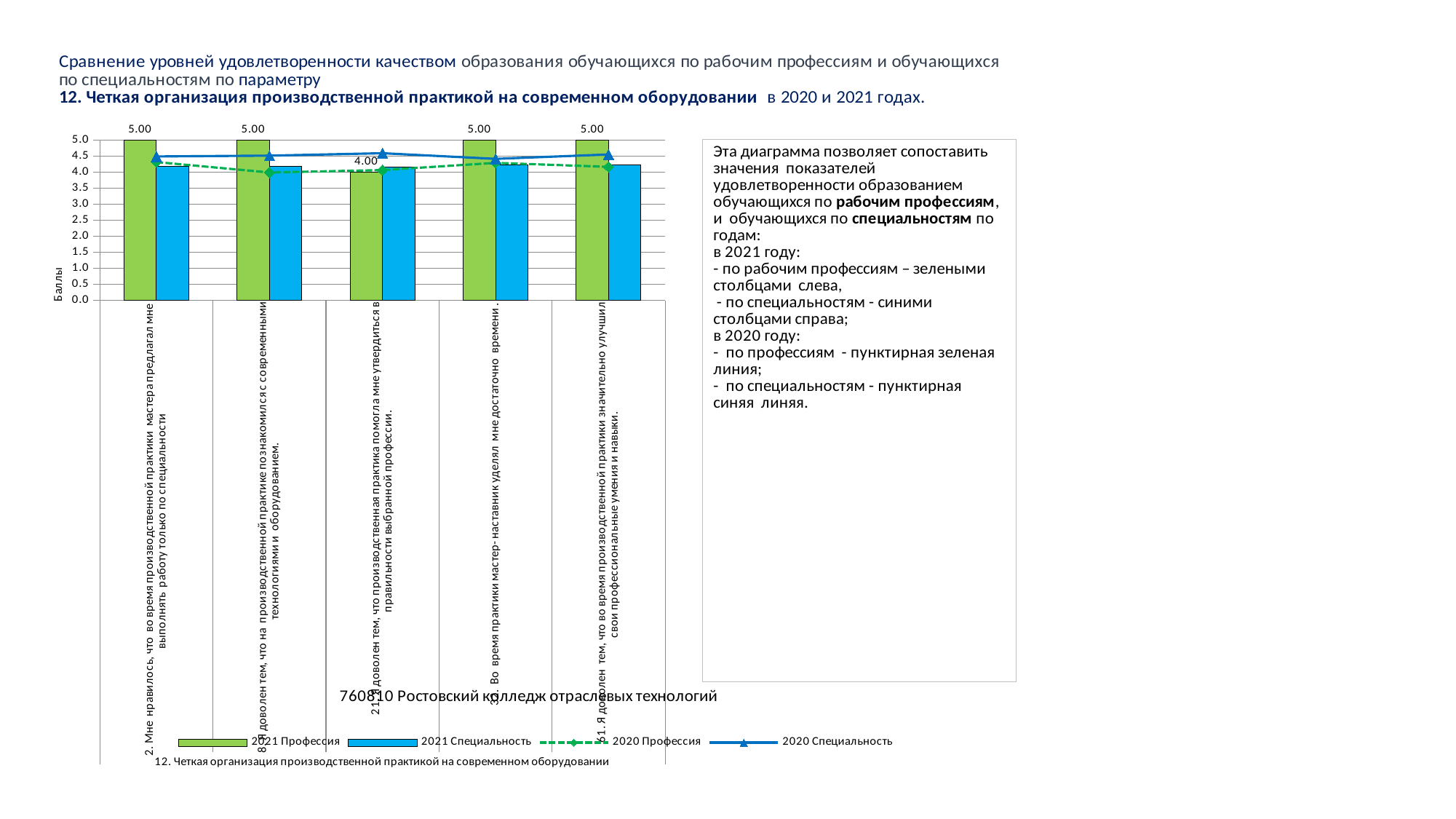

### Chart

| Category | 2021 Профессия | 2021 Специальность | 2020 Профессия | 2020 Специальность |
|---|---|---|---|---|
| 2. Мне  нравилось, что  во время производственной практики  мастера предлагал мне  выполнять  работу только по специальности | 5.0 | 4.195402298850575 | 4.325 | 4.5 |
| 8. Я доволен тем, что на  производственной практике познакомился с современными технологиями и  оборудованием.  | 5.0 | 4.1915708812260535 | 4.0 | 4.525 |
| 21. Я доволен тем, что производственная практика помогла мне утвердиться в правильности выбранной профессии. | 4.0 | 4.164750957854406 | 4.075 | 4.6 |
| 32.  Во  время практики мастер- наставник уделял  мне достаточно  времени . | 5.0 | 4.226053639846743 | 4.3 | 4.425 |
| 61. Я доволен  тем, что во время производственной практики значительно улучшил свои профессиональные умения и навыки. | 5.0 | 4.245210727969349 | 4.175 | 4.5625 |